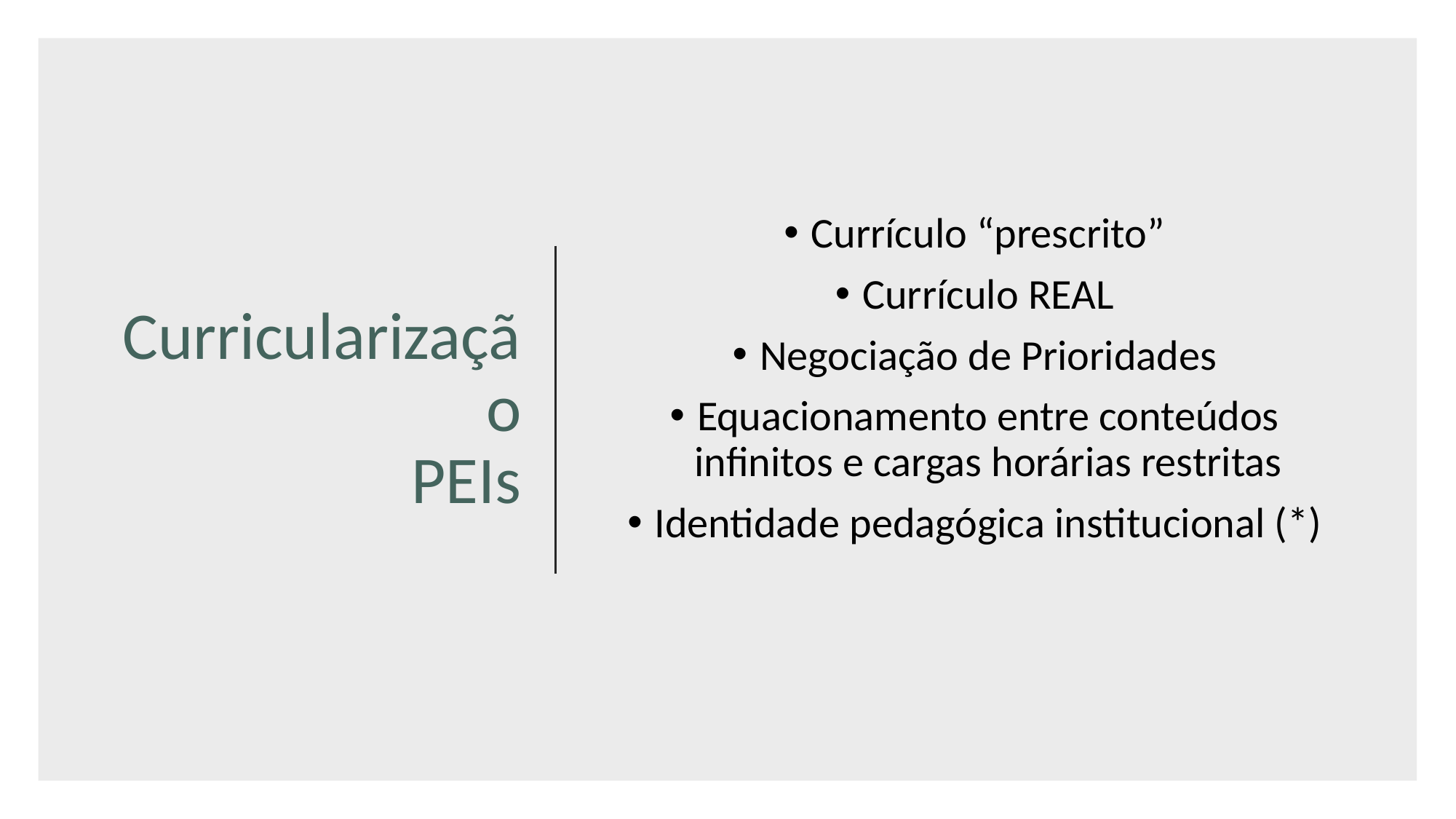

# Curricularização PEIs
Currículo “prescrito”
Currículo REAL
Negociação de Prioridades
Equacionamento entre conteúdos infinitos e cargas horárias restritas
Identidade pedagógica institucional (*)